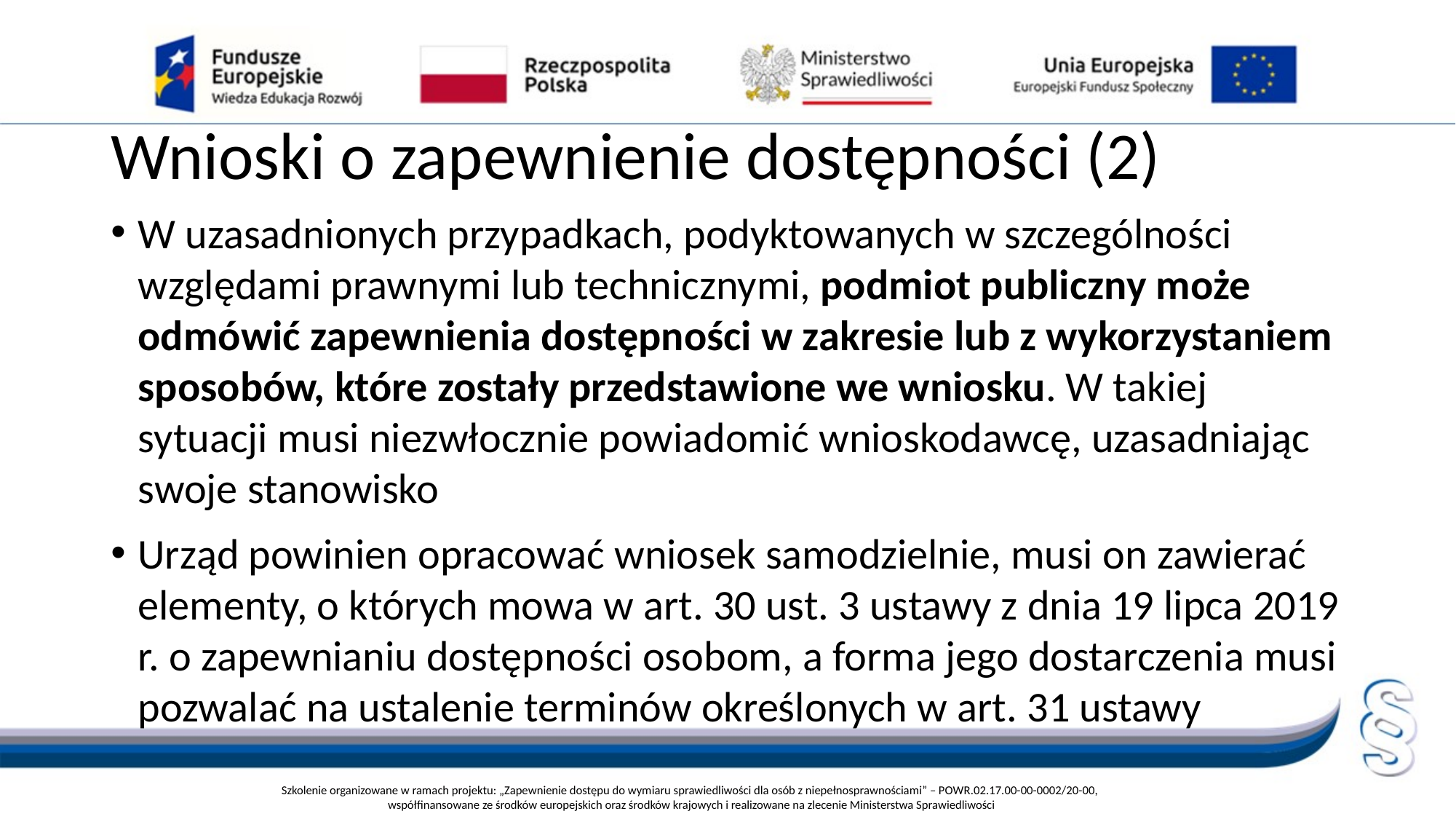

# Wnioski o zapewnienie dostępności (2)
W uzasadnionych przypadkach, podyktowanych w szczególności względami prawnymi lub technicznymi, podmiot publiczny może odmówić zapewnienia dostępności w zakresie lub z wykorzystaniem sposobów, które zostały przedstawione we wniosku. W takiej sytuacji musi niezwłocznie powiadomić wnioskodawcę, uzasadniając swoje stanowisko
Urząd powinien opracować wniosek samodzielnie, musi on zawierać elementy, o których mowa w art. 30 ust. 3 ustawy z dnia 19 lipca 2019 r. o zapewnianiu dostępności osobom, a forma jego dostarczenia musi pozwalać na ustalenie terminów określonych w art. 31 ustawy

Szkolenie organizowane w ramach projektu: „Zapewnienie dostępu do wymiaru sprawiedliwości dla osób z niepełnosprawnościami” – POWR.02.17.00-00-0002/20-00,
współfinansowane ze środków europejskich oraz środków krajowych i realizowane na zlecenie Ministerstwa Sprawiedliwości